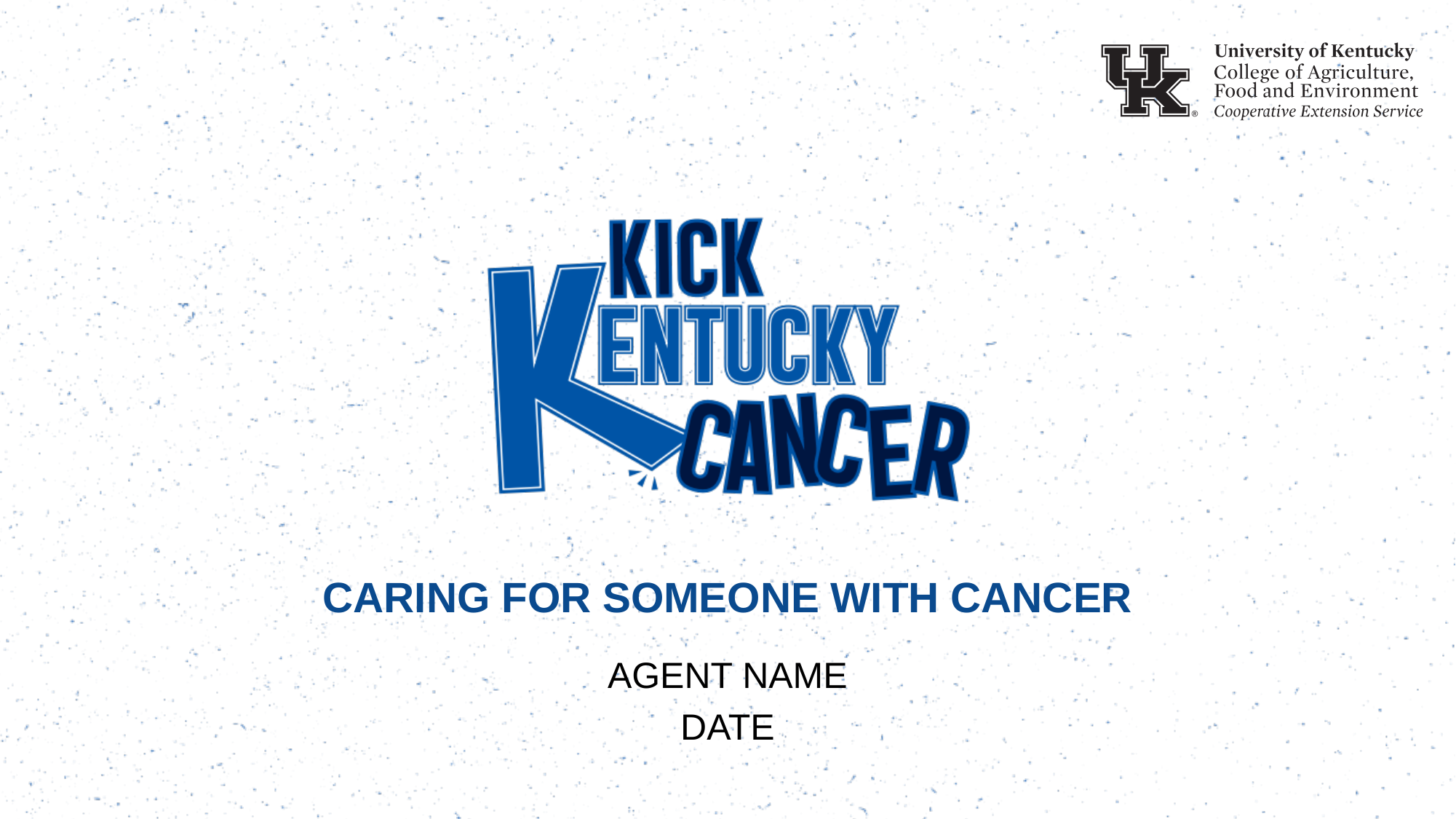

CARING FOR SOMEONE WITH CANCER
AGENT NAME
DATE